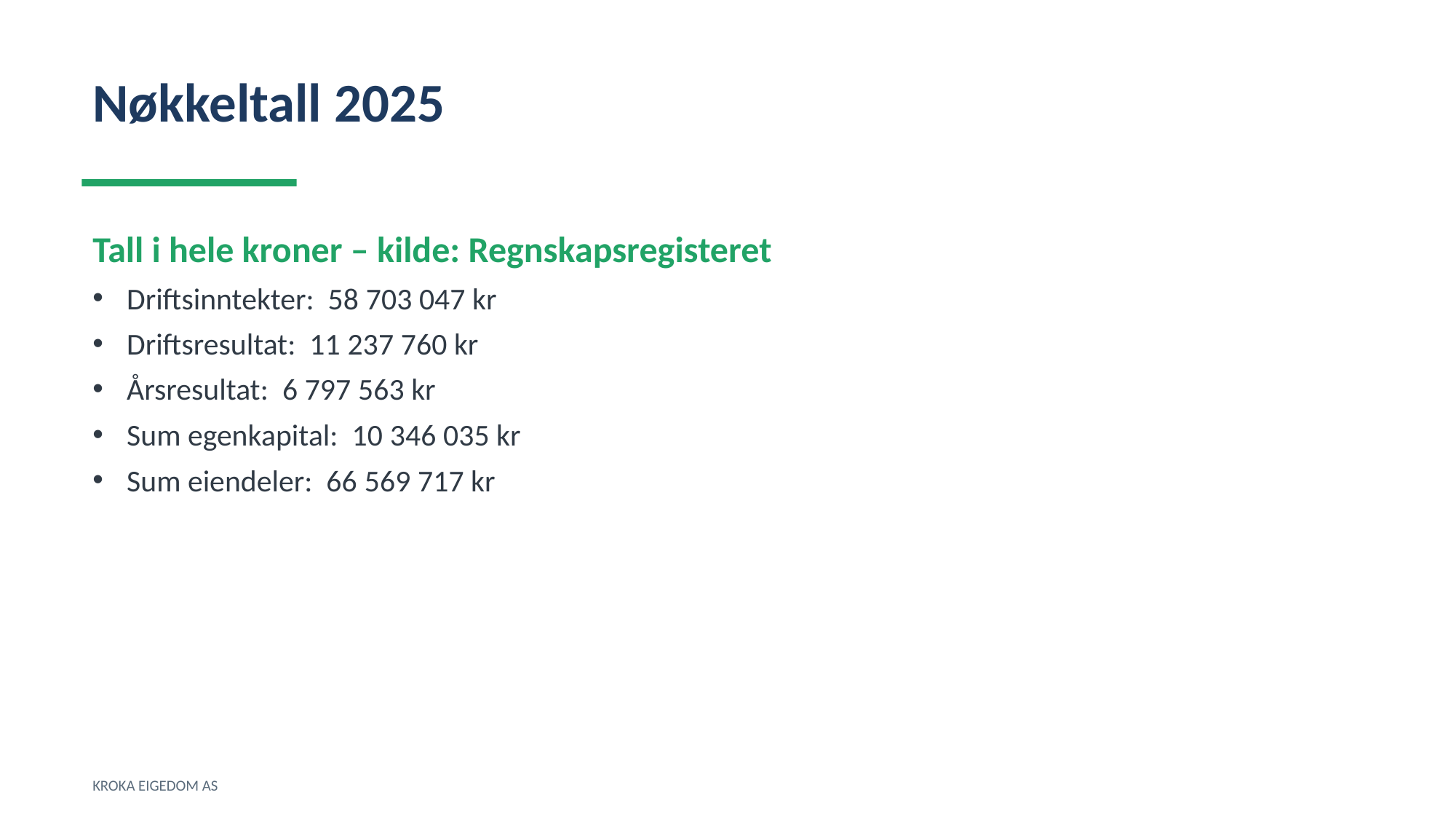

Nøkkeltall 2025

Tall i hele kroner – kilde: Regnskapsregisteret
Driftsinntekter:  58 703 047 kr
Driftsresultat:  11 237 760 kr
Årsresultat:  6 797 563 kr
Sum egenkapital:  10 346 035 kr
Sum eiendeler:  66 569 717 kr
KROKA EIGEDOM AS